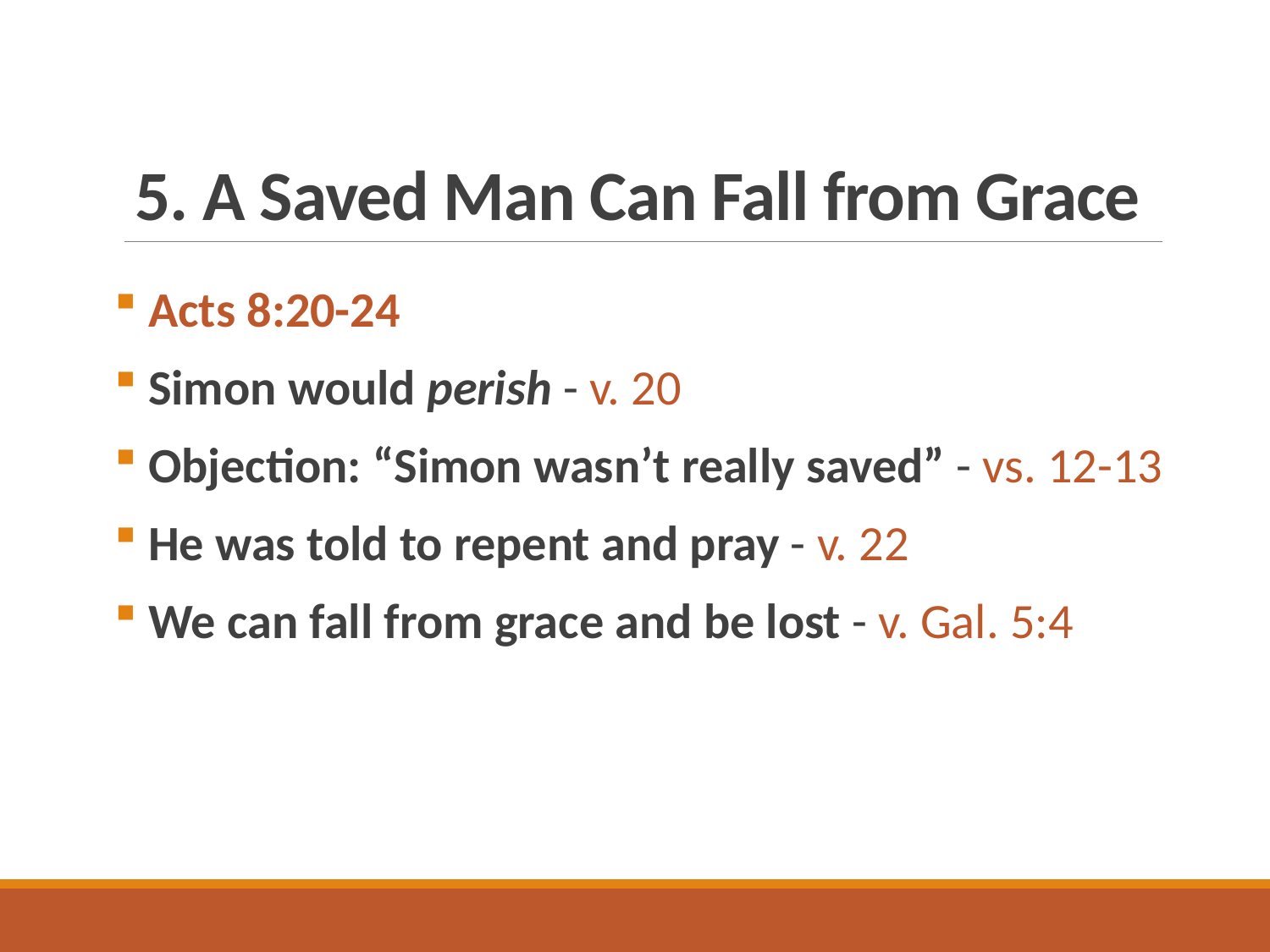

# 5. A Saved Man Can Fall from Grace
 Acts 8:20-24
 Simon would perish - v. 20
 Objection: “Simon wasn’t really saved” - vs. 12-13
 He was told to repent and pray - v. 22
 We can fall from grace and be lost - v. Gal. 5:4